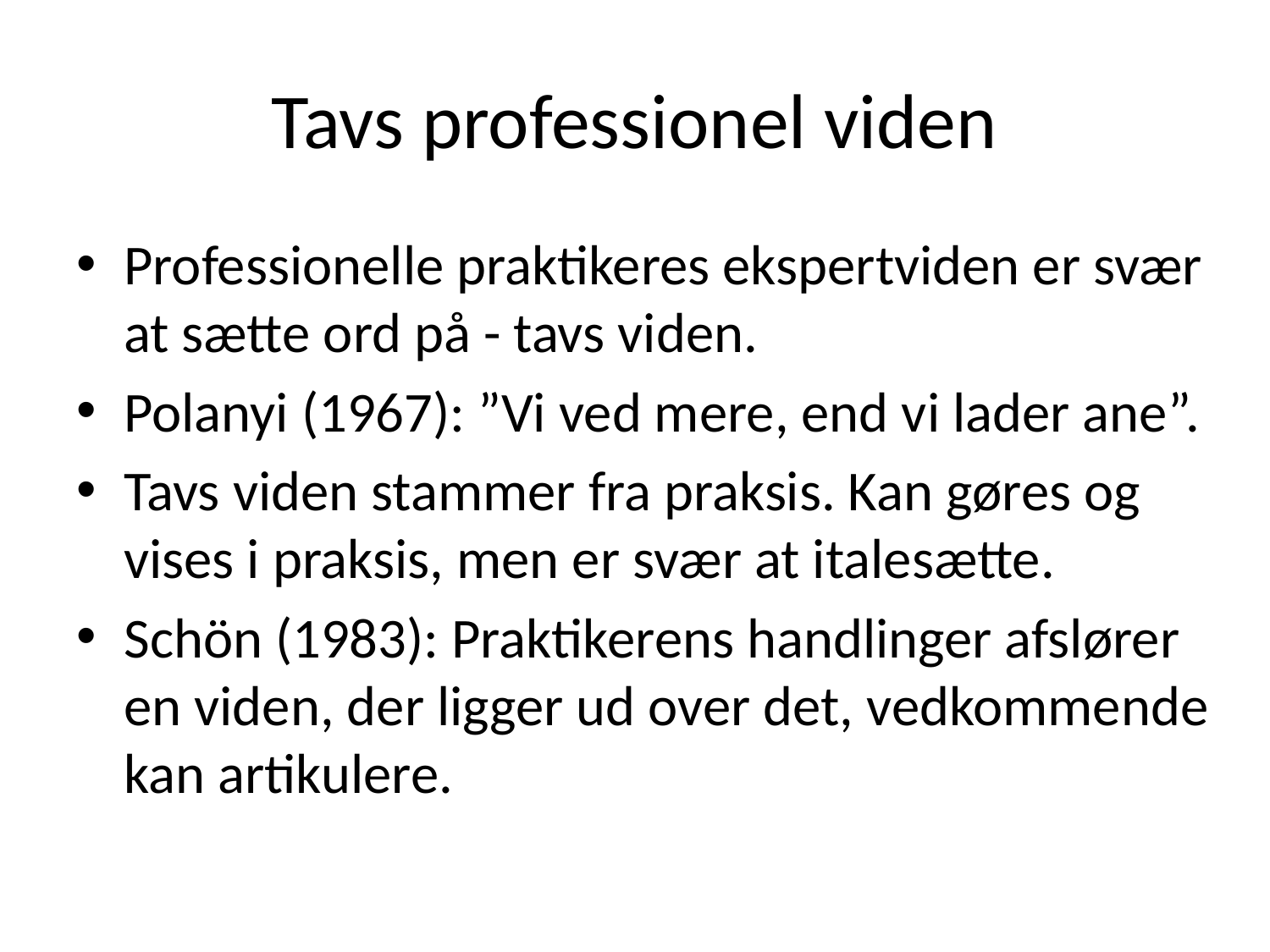

# Tavs professionel viden
Professionelle praktikeres ekspertviden er svær at sætte ord på - tavs viden.
Polanyi (1967): ”Vi ved mere, end vi lader ane”.
Tavs viden stammer fra praksis. Kan gøres og vises i praksis, men er svær at italesætte.
Schön (1983): Praktikerens handlinger afslører en viden, der ligger ud over det, vedkommende kan artikulere.